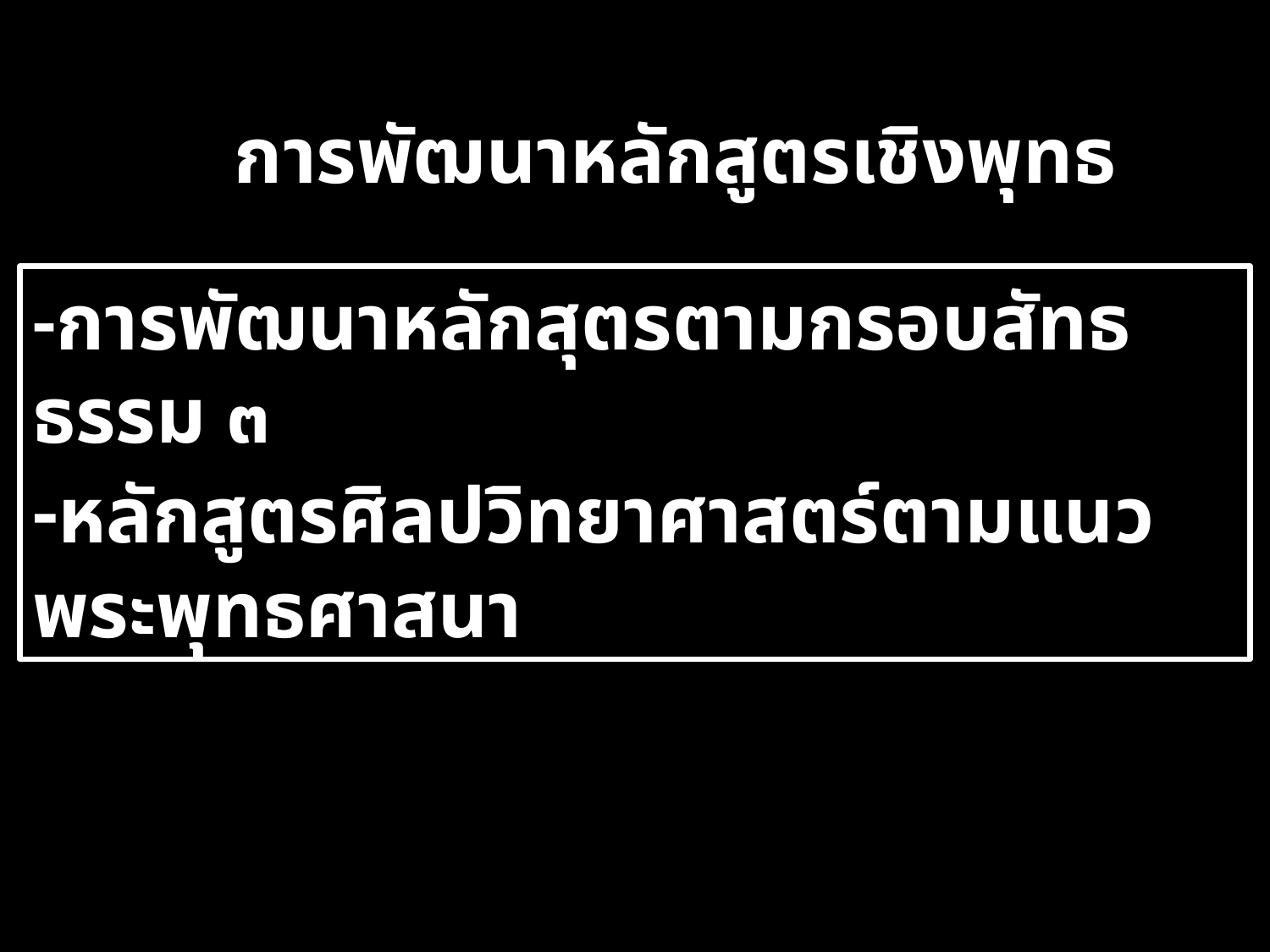

การพัฒนาหลักสูตรเชิงพุทธ
-การพัฒนาหลักสุตรตามกรอบสัทธธรรม ๓
-หลักสูตรศิลปวิทยาศาสตร์ตามแนวพระพุทธศาสนา